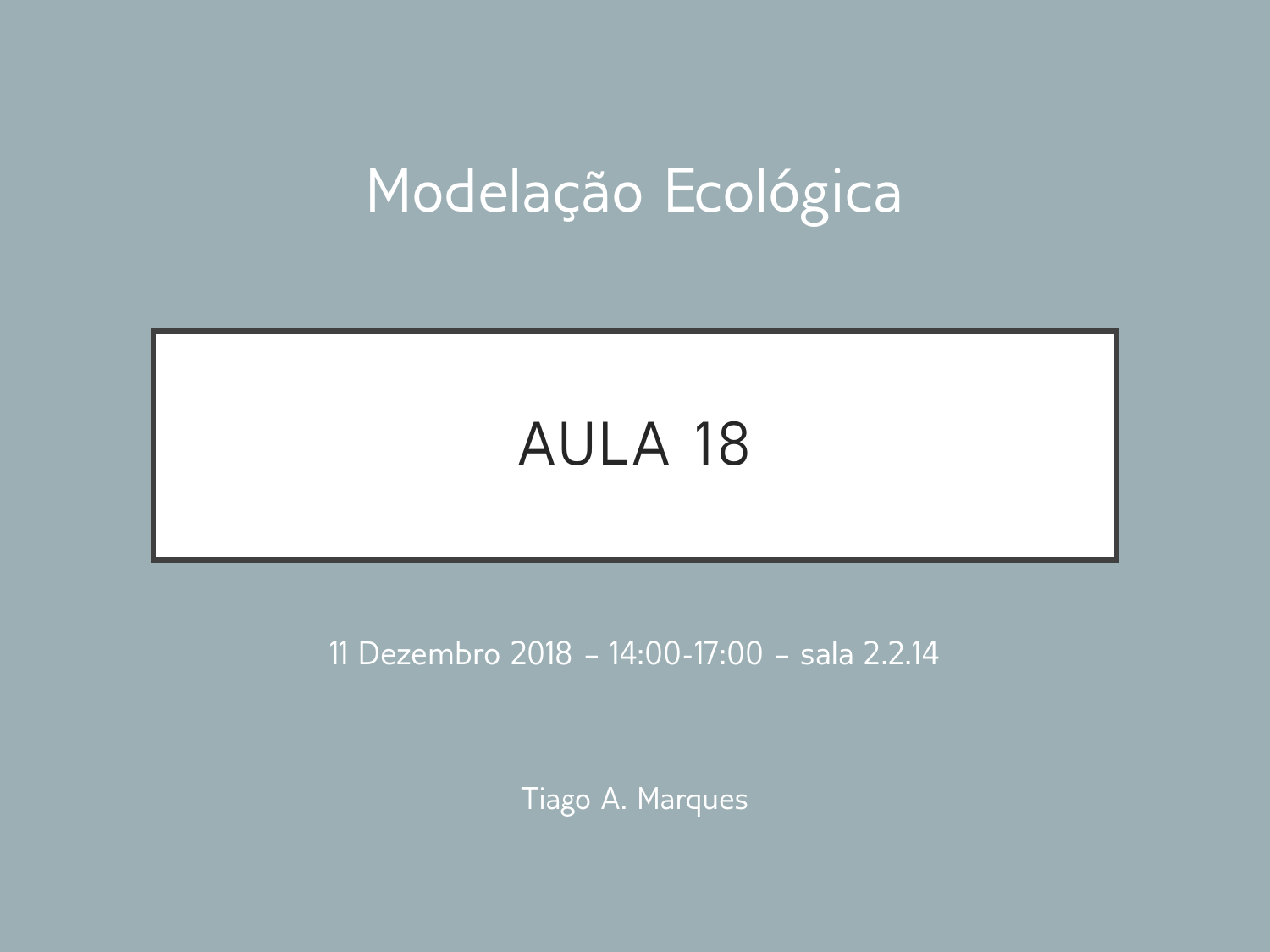

Modelação Ecológica

# AuLA 18
11 Dezembro 2018 – 14:00-17:00 – sala 2.2.14
Tiago A. Marques